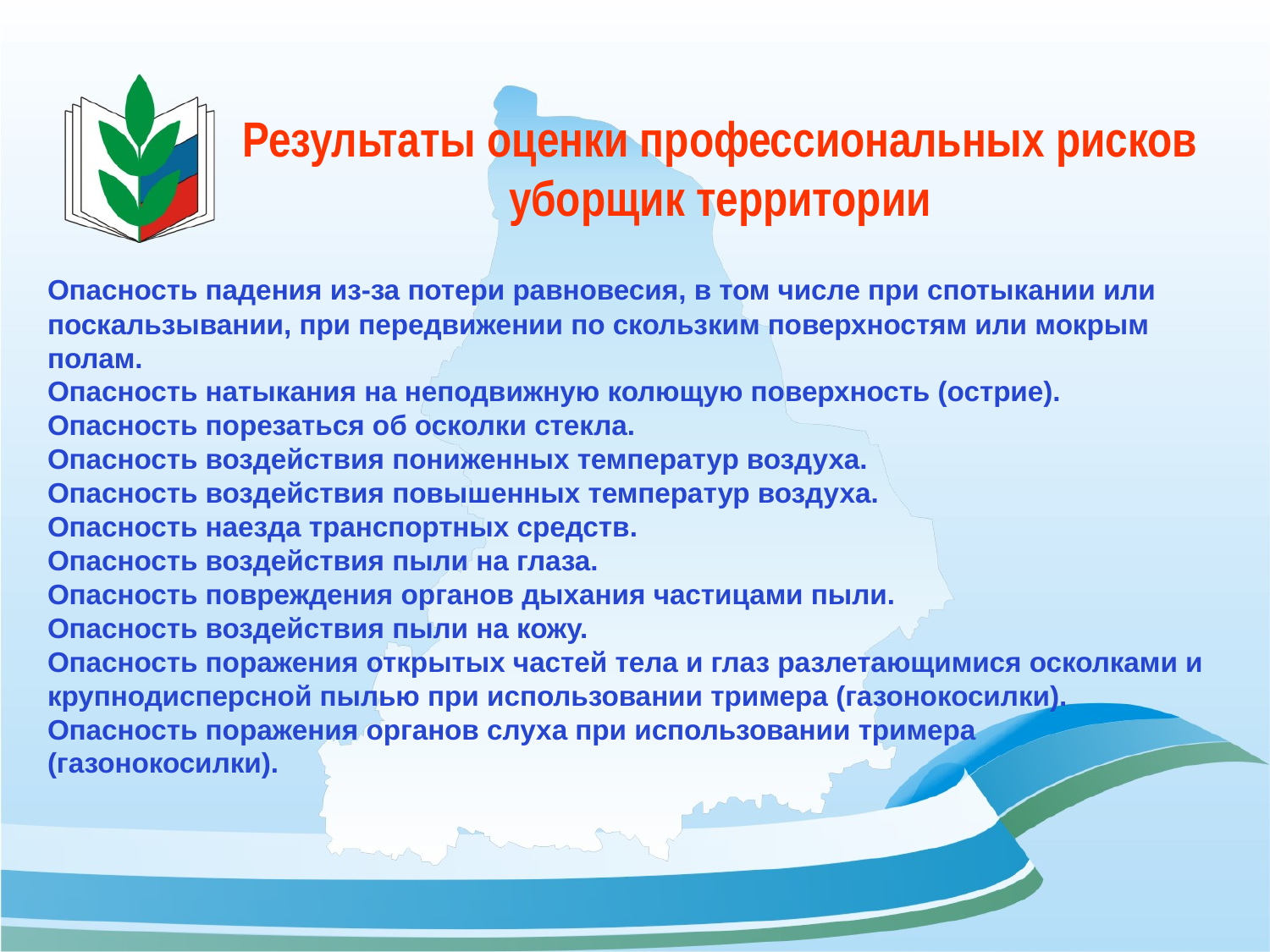

# Результаты оценки профессиональных рисков уборщик территории
Опасность падения из-за потери равновесия, в том числе при спотыкании или поскальзывании, при передвижении по скользким поверхностям или мокрым полам.
Опасность натыкания на неподвижную колющую поверхность (острие).
Опасность порезаться об осколки стекла.
Опасность воздействия пониженных температур воздуха.
Опасность воздействия повышенных температур воздуха.
Опасность наезда транспортных средств.
Опасность воздействия пыли на глаза.
Опасность повреждения органов дыхания частицами пыли.
Опасность воздействия пыли на кожу.
Опасность поражения открытых частей тела и глаз разлетающимися осколками и крупнодисперсной пылью при использовании тримера (газонокосилки).
Опасность поражения органов слуха при использовании тримера (газонокосилки).